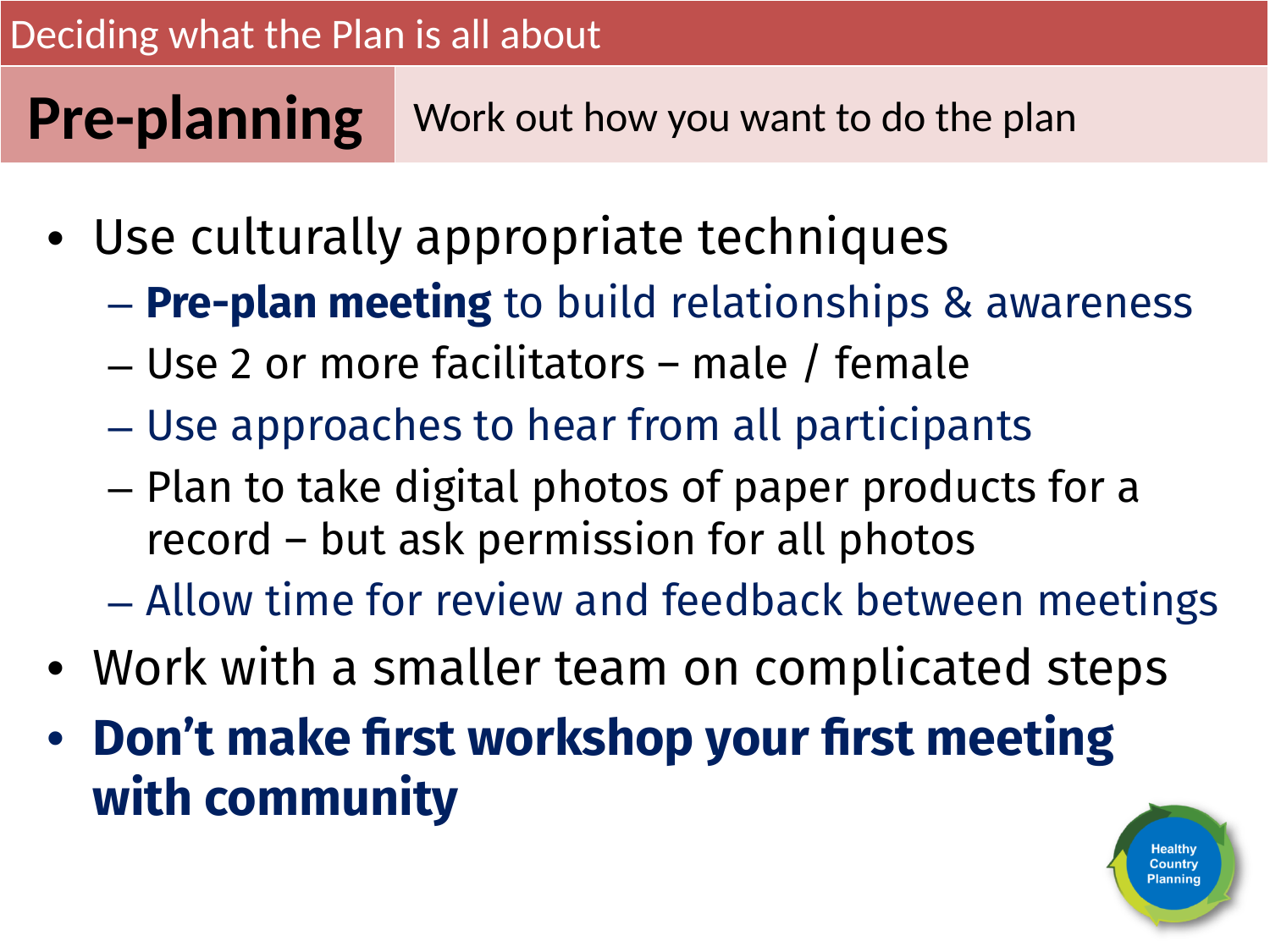

Deciding what the Plan is all about
Pre-planning
Work out how you want to do the plan
Use culturally appropriate techniques
Pre-plan meeting to build relationships & awareness
Use 2 or more facilitators – male / female
Use approaches to hear from all participants
Plan to take digital photos of paper products for a record – but ask permission for all photos
Allow time for review and feedback between meetings
Work with a smaller team on complicated steps
Don’t make first workshop your first meeting with community